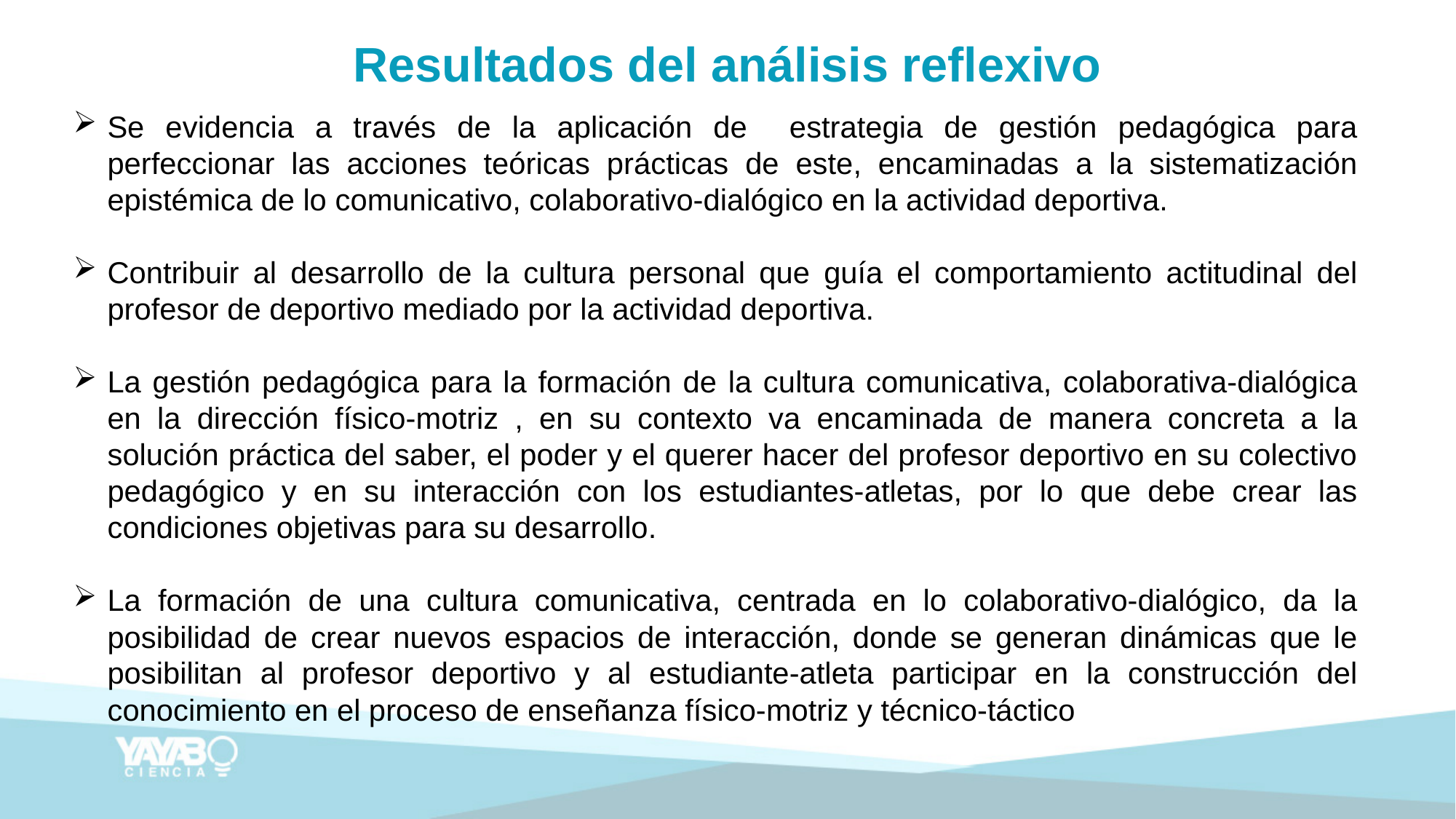

# Resultados del análisis reflexivo
Se evidencia a través de la aplicación de  estrategia de gestión pedagógica para perfeccionar las acciones teóricas prácticas de este, encaminadas a la sistematización epistémica de lo comunicativo, colaborativo-dialógico en la actividad deportiva.

Contribuir al desarrollo de la cultura personal que guía el comportamiento actitudinal del profesor de deportivo mediado por la actividad deportiva.

La gestión pedagógica para la formación de la cultura comunicativa, colaborativa-dialógica en la dirección físico-motriz , en su contexto va encaminada de manera concreta a la solución práctica del saber, el poder y el querer hacer del profesor deportivo en su colectivo pedagógico y en su interacción con los estudiantes-atletas, por lo que debe crear las condiciones objetivas para su desarrollo.

La formación de una cultura comunicativa, centrada en lo colaborativo-dialógico, da la posibilidad de crear nuevos espacios de interacción, donde se generan dinámicas que le posibilitan al profesor deportivo y al estudiante-atleta participar en la construcción del conocimiento en el proceso de enseñanza físico-motriz y técnico-táctico